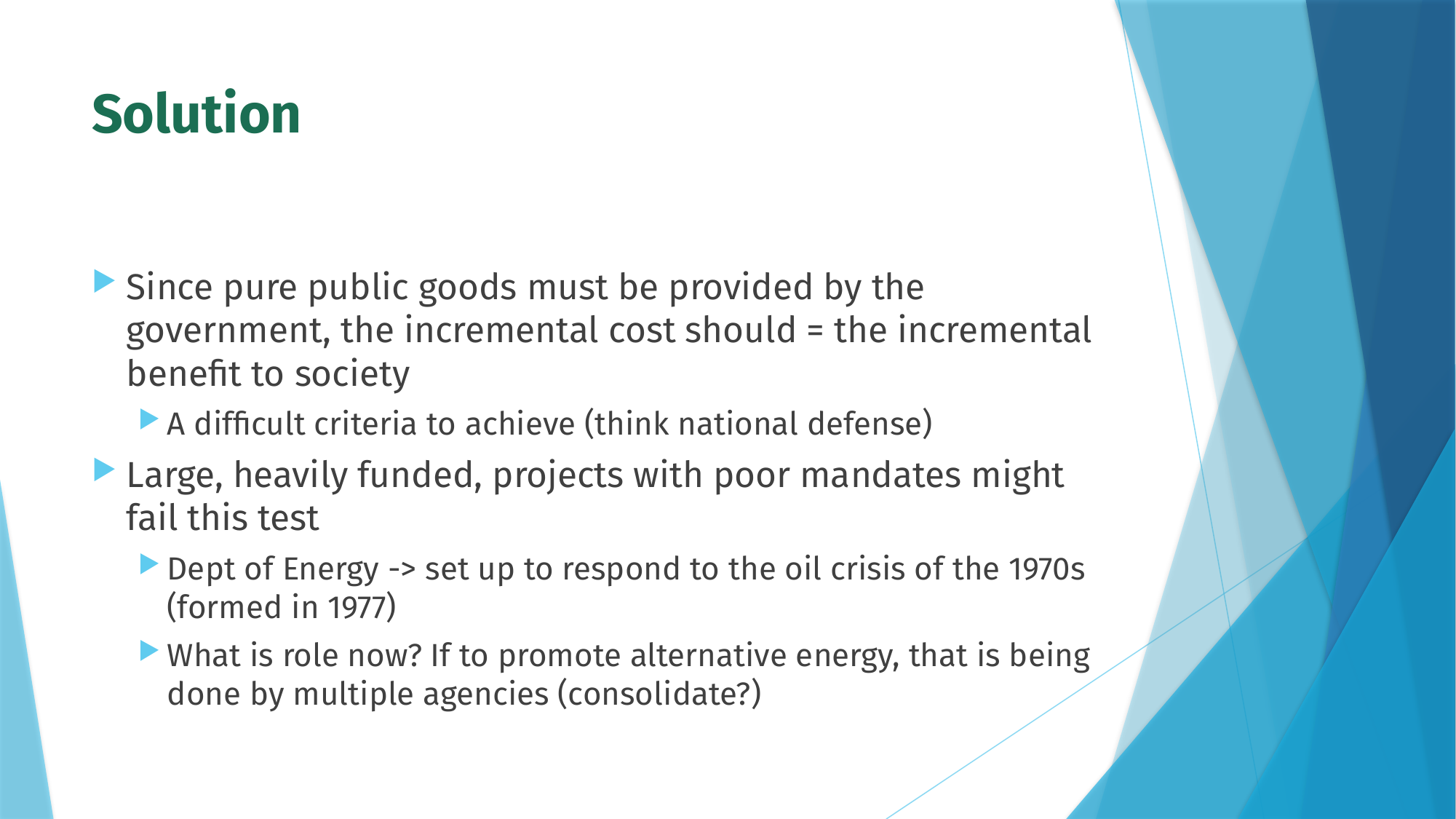

# Solution
Since pure public goods must be provided by the government, the incremental cost should = the incremental benefit to society
A difficult criteria to achieve (think national defense)
Large, heavily funded, projects with poor mandates might fail this test
Dept of Energy -> set up to respond to the oil crisis of the 1970s (formed in 1977)
What is role now? If to promote alternative energy, that is being done by multiple agencies (consolidate?)